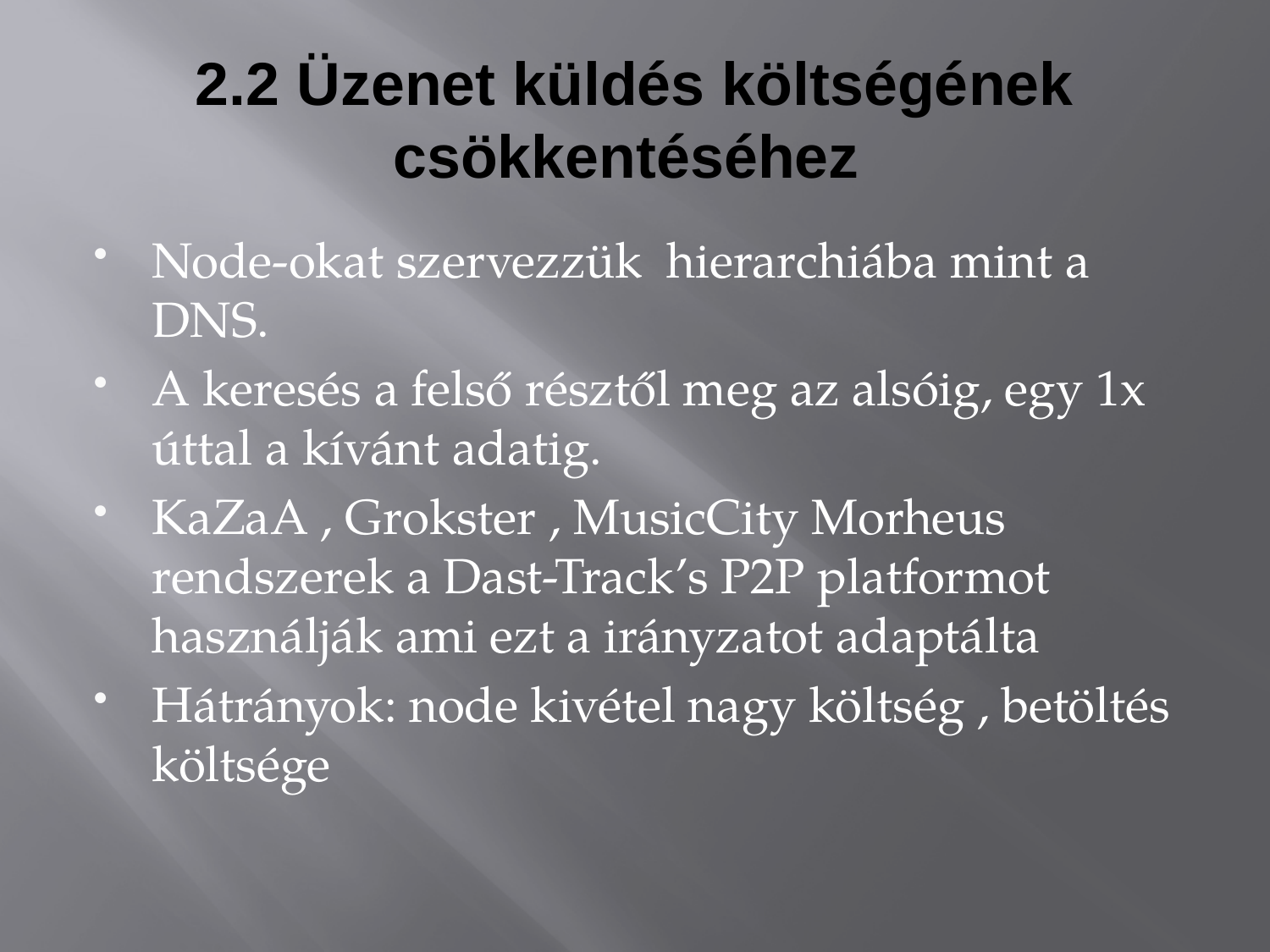

# 2.2 Üzenet küldés költségének csökkentéséhez
Node-okat szervezzük  hierarchiába mint a DNS.
A keresés a felső résztől meg az alsóig, egy 1x úttal a kívánt adatig.
KaZaA , Grokster , MusicCity Morheus rendszerek a Dast-Track’s P2P platformot használják ami ezt a irányzatot adaptálta
Hátrányok: node kivétel nagy költség , betöltés költsége